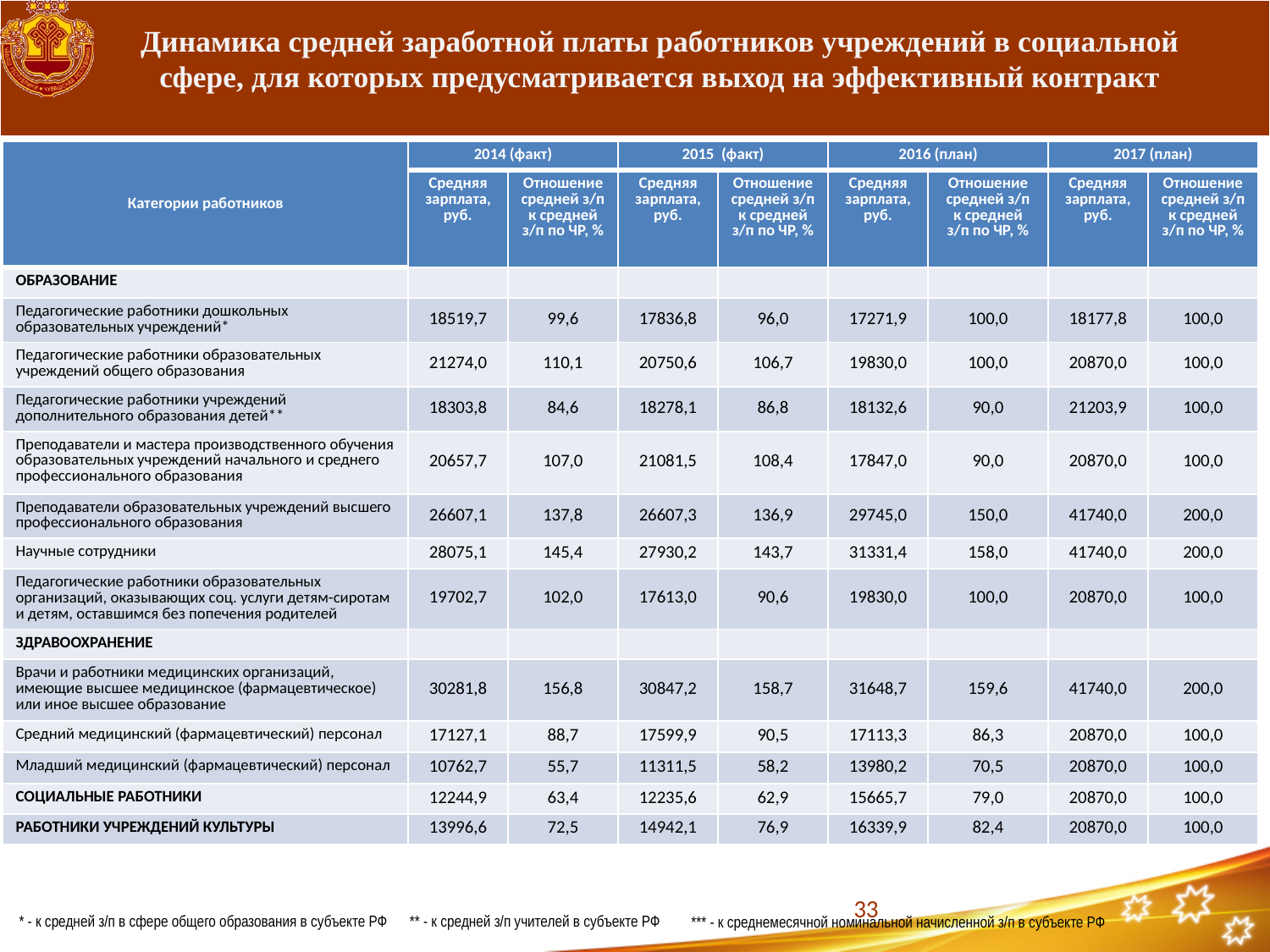

# Динамика средней заработной платы работников учреждений в социальной сфере, для которых предусматривается выход на эффективный контракт
| Категории работников | 2014 (факт) |  | 2015 (факт) |  | 2016 (план) |  | 2017 (план) |  |
| --- | --- | --- | --- | --- | --- | --- | --- | --- |
|  | Средняя зарплата, руб. | Отношение средней з/п к средней з/п по ЧР, % | Средняя зарплата, руб. | Отношение средней з/п к средней з/п по ЧР, % | Средняя зарплата, руб. | Отношение средней з/п к средней з/п по ЧР, % | Средняя зарплата, руб. | Отношение средней з/п к средней з/п по ЧР, % |
| ОБРАЗОВАНИЕ |  |  |  |  |  |  |  |  |
| Педагогические работники дошкольных образовательных учреждений\* | 18519,7 | 99,6 | 17836,8 | 96,0 | 17271,9 | 100,0 | 18177,8 | 100,0 |
| Педагогические работники образовательных учреждений общего образования | 21274,0 | 110,1 | 20750,6 | 106,7 | 19830,0 | 100,0 | 20870,0 | 100,0 |
| Педагогические работники учреждений дополнительного образования детей\*\* | 18303,8 | 84,6 | 18278,1 | 86,8 | 18132,6 | 90,0 | 21203,9 | 100,0 |
| Преподаватели и мастера производственного обучения образовательных учреждений начального и среднего профессионального образования | 20657,7 | 107,0 | 21081,5 | 108,4 | 17847,0 | 90,0 | 20870,0 | 100,0 |
| Преподаватели образовательных учреждений высшего профессионального образования | 26607,1 | 137,8 | 26607,3 | 136,9 | 29745,0 | 150,0 | 41740,0 | 200,0 |
| Научные сотрудники | 28075,1 | 145,4 | 27930,2 | 143,7 | 31331,4 | 158,0 | 41740,0 | 200,0 |
| Педагогические работники образовательных организаций, оказывающих соц. услуги детям-сиротам и детям, оставшимся без попечения родителей | 19702,7 | 102,0 | 17613,0 | 90,6 | 19830,0 | 100,0 | 20870,0 | 100,0 |
| ЗДРАВООХРАНЕНИЕ |  |  |  |  |  |  |  |  |
| Врачи и работники медицинских организаций, имеющие высшее медицинское (фармацевтическое) или иное высшее образование | 30281,8 | 156,8 | 30847,2 | 158,7 | 31648,7 | 159,6 | 41740,0 | 200,0 |
| Средний медицинский (фармацевтический) персонал | 17127,1 | 88,7 | 17599,9 | 90,5 | 17113,3 | 86,3 | 20870,0 | 100,0 |
| Младший медицинский (фармацевтический) персонал | 10762,7 | 55,7 | 11311,5 | 58,2 | 13980,2 | 70,5 | 20870,0 | 100,0 |
| СОЦИАЛЬНЫЕ РАБОТНИКИ | 12244,9 | 63,4 | 12235,6 | 62,9 | 15665,7 | 79,0 | 20870,0 | 100,0 |
| РАБОТНИКИ УЧРЕЖДЕНИЙ КУЛЬТУРЫ | 13996,6 | 72,5 | 14942,1 | 76,9 | 16339,9 | 82,4 | 20870,0 | 100,0 |
33
* - к средней з/п в сфере общего образования в субъекте РФ
** - к средней з/п учителей в субъекте РФ
*** - к среднемесячной номинальной начисленной з/п в субъекте РФ